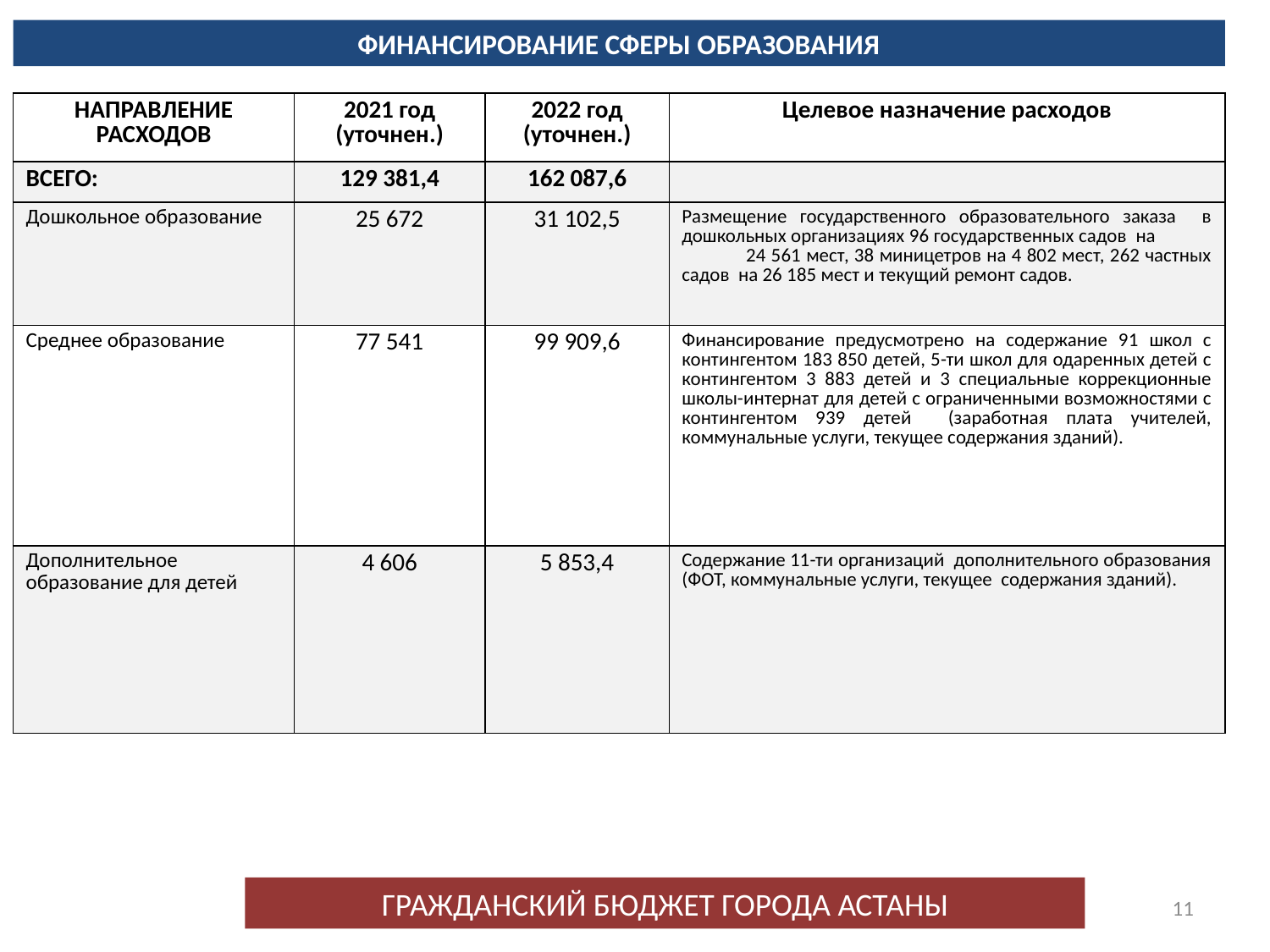

ФИНАНСИРОВАНИЕ СФЕРЫ ОБРАЗОВАНИЯ
| НАПРАВЛЕНИЕ РАСХОДОВ | 2021 год (уточнен.) | 2022 год (уточнен.) | Целевое назначение расходов |
| --- | --- | --- | --- |
| ВСЕГО: | 129 381,4 | 162 087,6 |  |
| Дошкольное образование | 25 672 | 31 102,5 | Размещение государственного образовательного заказа в дошкольных организациях 96 государственных садов на 24 561 мест, 38 миницетров на 4 802 мест, 262 частных садов на 26 185 мест и текущий ремонт садов. |
| Среднее образование | 77 541 | 99 909,6 | Финансирование предусмотрено на содержание 91 школ с контингентом 183 850 детей, 5-ти школ для одаренных детей с контингентом 3 883 детей и 3 специальные коррекционные школы-интернат для детей с ограниченными возможностями с контингентом 939 детей (заработная плата учителей, коммунальные услуги, текущее содержания зданий). |
| Дополнительное образование для детей | 4 606 | 5 853,4 | Содержание 11-ти организаций дополнительного образования (ФОТ, коммунальные услуги, текущее содержания зданий). |
ГРАЖДАНСКИЙ БЮДЖЕТ ГОРОДА АСТАНЫ
11